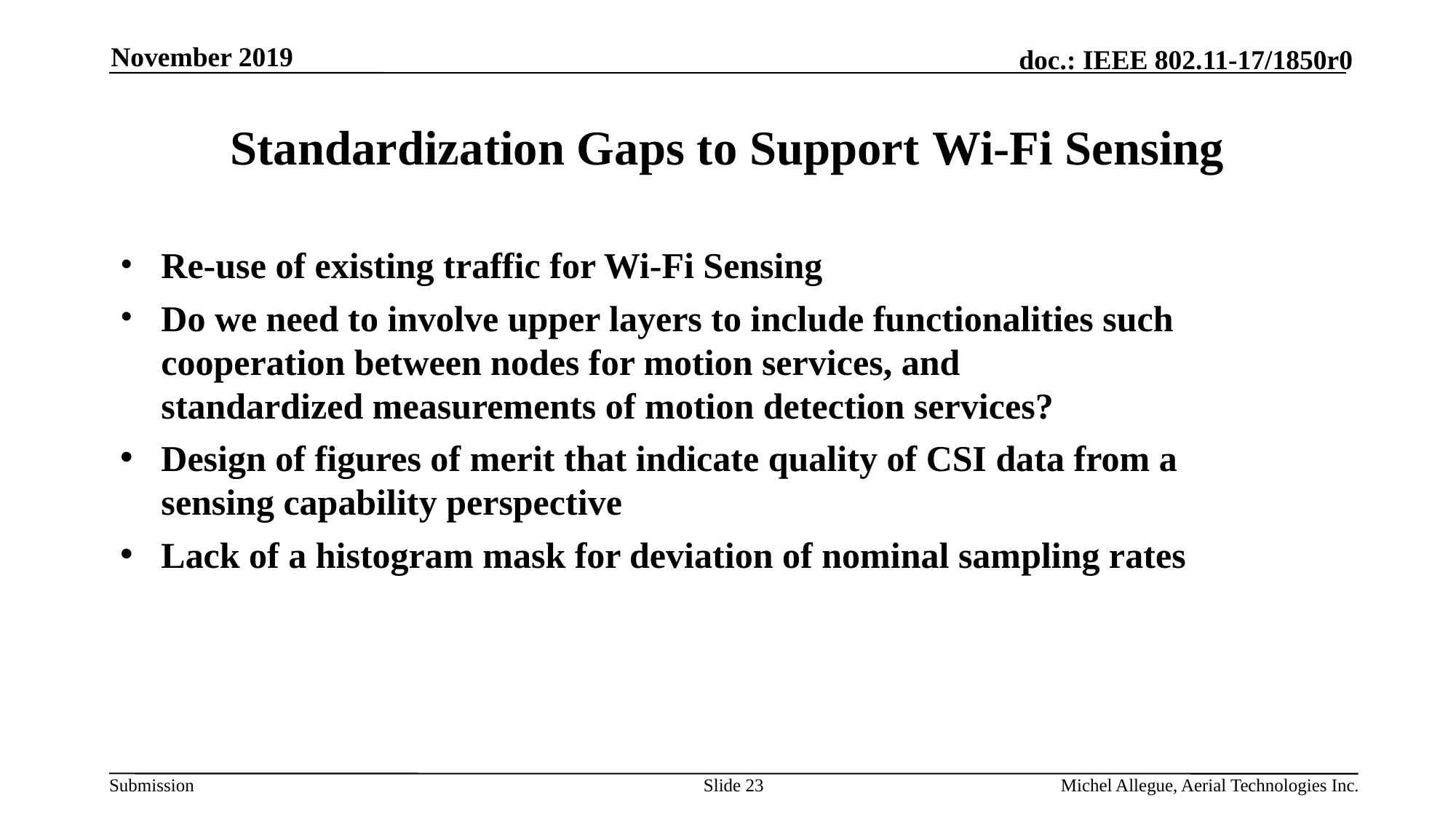

November 2019
# Standardization Gaps to Support Wi-Fi Sensing
Re-use of existing traffic for Wi-Fi Sensing
Do we need to involve upper layers to include functionalities such cooperation between nodes for motion services, and standardized measurements of motion detection services?
Design of figures of merit that indicate quality of CSI data from a sensing capability perspective
Lack of a histogram mask for deviation of nominal sampling rates

Slide 23
Michel Allegue, Aerial Technologies Inc.